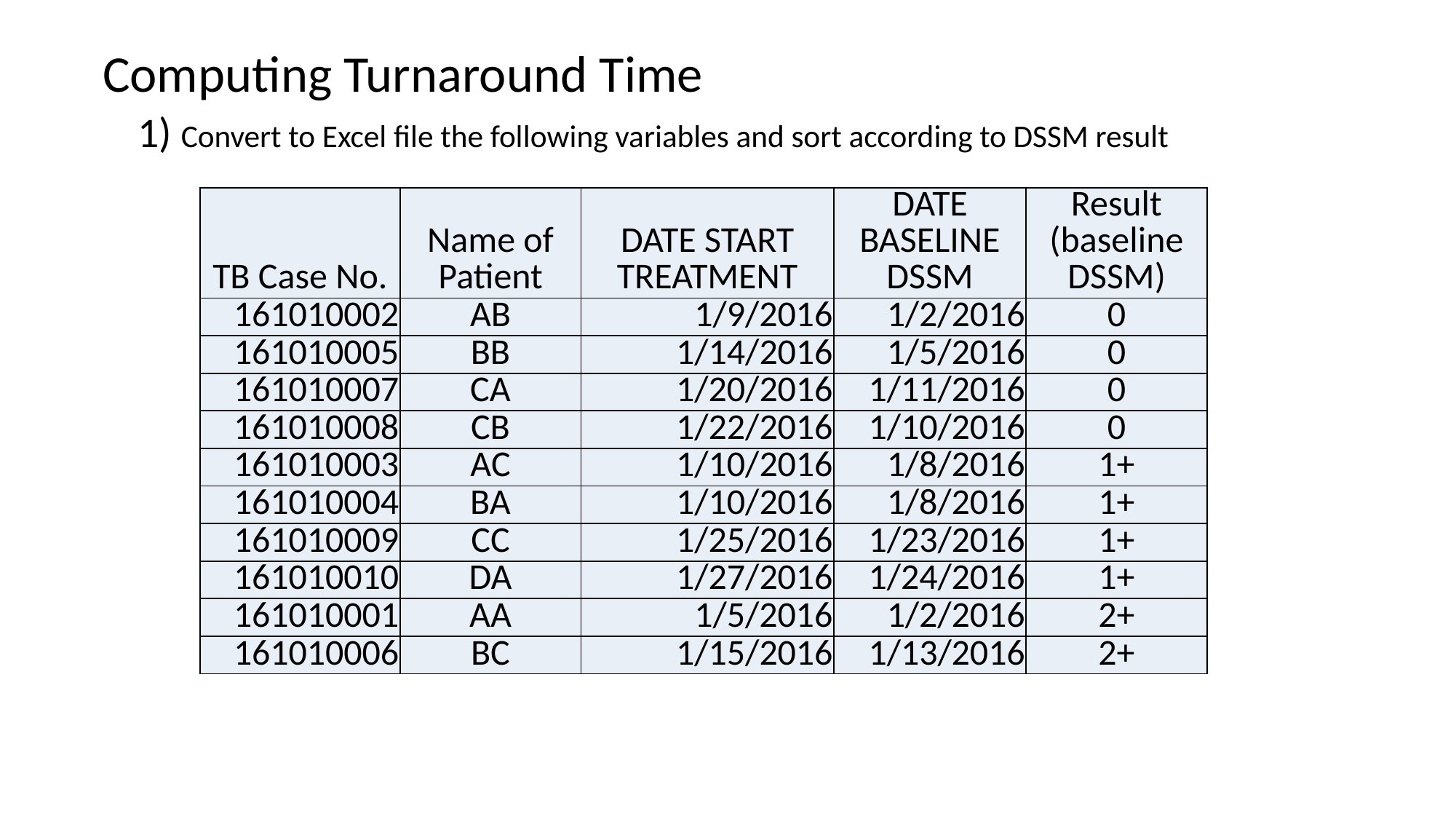

# Computing Turnaround Time 1) Convert to Excel file the following variables and sort according to DSSM result
| TB Case No. | Name of Patient | DATE START TREATMENT | DATE BASELINE DSSM | Result (baseline DSSM) |
| --- | --- | --- | --- | --- |
| 161010002 | AB | 1/9/2016 | 1/2/2016 | 0 |
| 161010005 | BB | 1/14/2016 | 1/5/2016 | 0 |
| 161010007 | CA | 1/20/2016 | 1/11/2016 | 0 |
| 161010008 | CB | 1/22/2016 | 1/10/2016 | 0 |
| 161010003 | AC | 1/10/2016 | 1/8/2016 | 1+ |
| 161010004 | BA | 1/10/2016 | 1/8/2016 | 1+ |
| 161010009 | CC | 1/25/2016 | 1/23/2016 | 1+ |
| 161010010 | DA | 1/27/2016 | 1/24/2016 | 1+ |
| 161010001 | AA | 1/5/2016 | 1/2/2016 | 2+ |
| 161010006 | BC | 1/15/2016 | 1/13/2016 | 2+ |